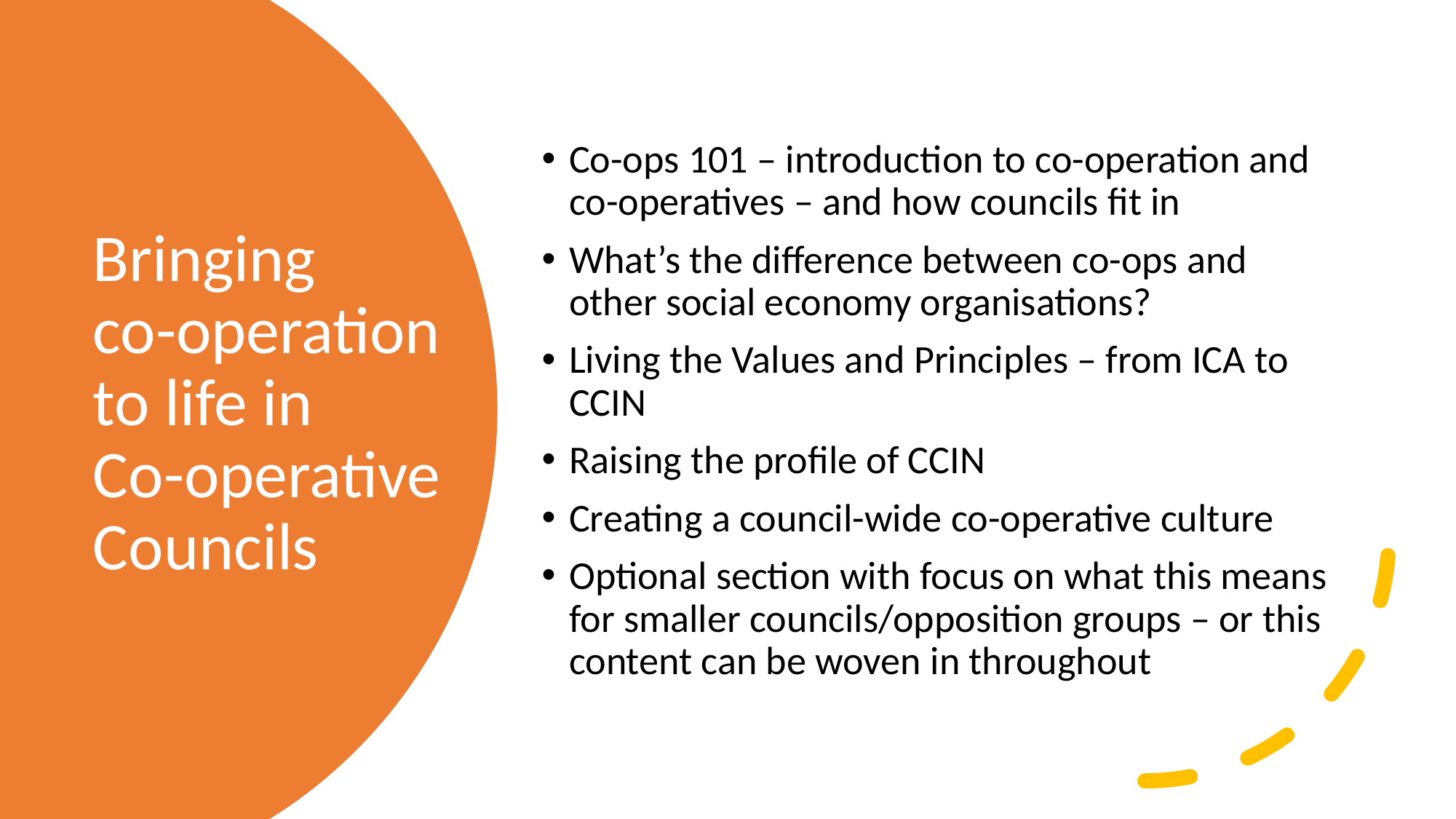

Co-ops 101 – introduction to co-operation and co-operatives – and how councils fit in
What’s the difference between co-ops and other social economy organisations?
Living the Values and Principles – from ICA to CCIN
Raising the profile of CCIN
Creating a council-wide co-operative culture
Optional section with focus on what this means for smaller councils/opposition groups – or this content can be woven in throughout

# Bringing co-operation to life in Co-operative Councils